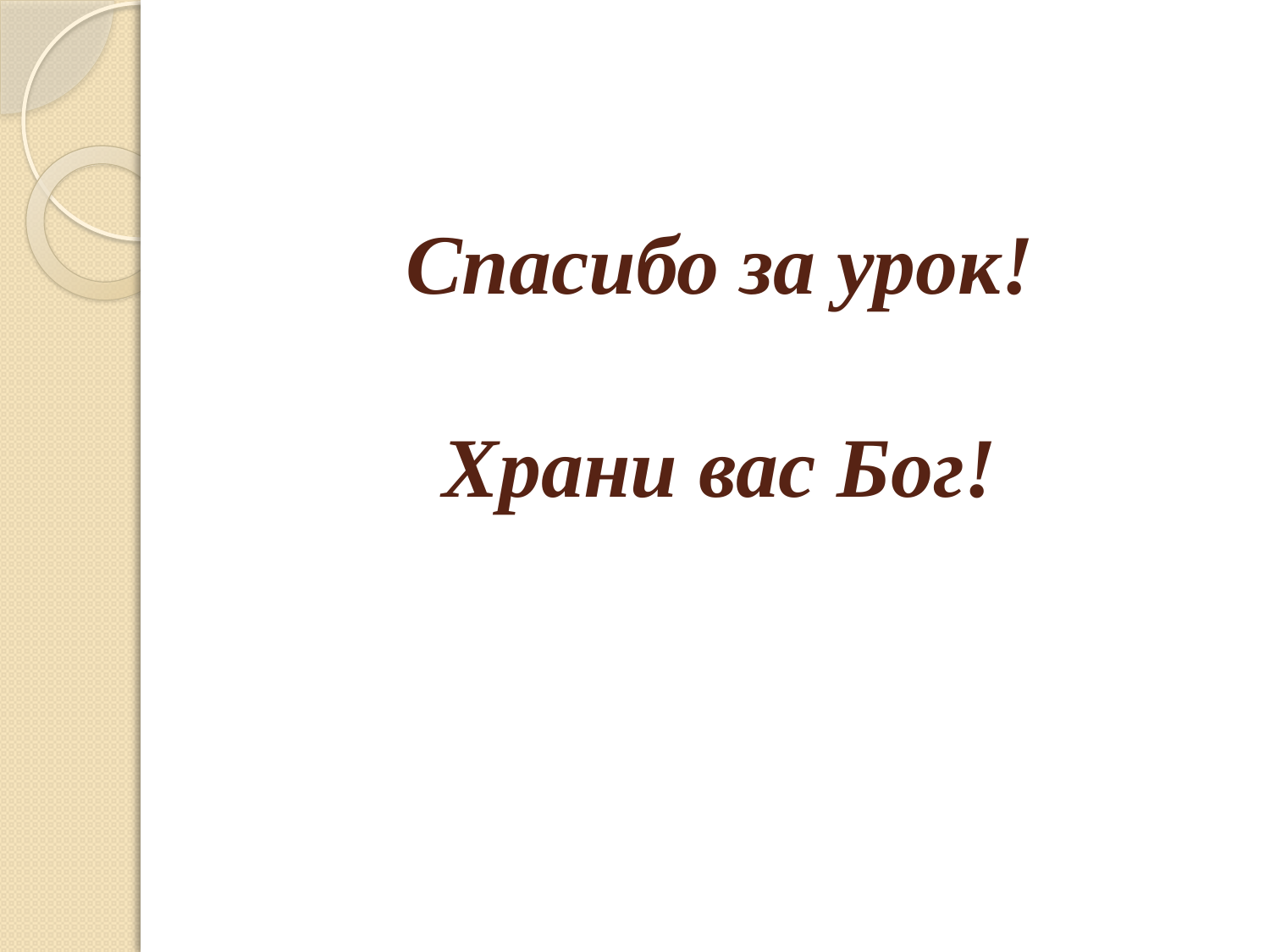

# Спасибо за урок! Храни вас Бог!